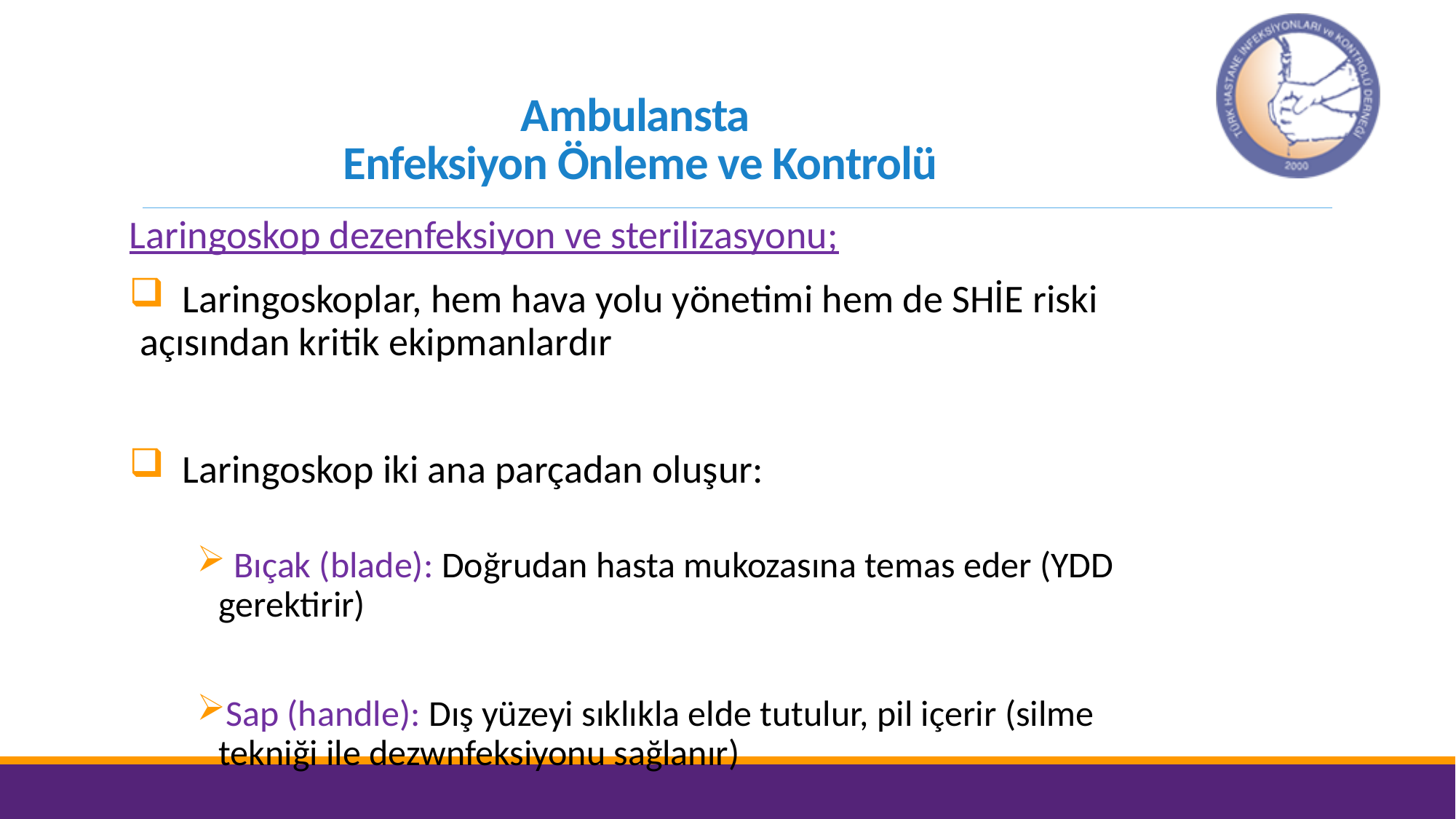

# Ambulansta Enfeksiyon Önleme ve Kontrolü
Laringoskop dezenfeksiyon ve sterilizasyonu;
  Laringoskoplar, hem hava yolu yönetimi hem de SHİE riski açısından kritik ekipmanlardır

  Laringoskop iki ana parçadan oluşur:

 Bıçak (blade): Doğrudan hasta mukozasına temas eder (YDD gerektirir)

Sap (handle): Dış yüzeyi sıklıkla elde tutulur, pil içerir (silme tekniği ile dezwnfeksiyonu sağlanır)